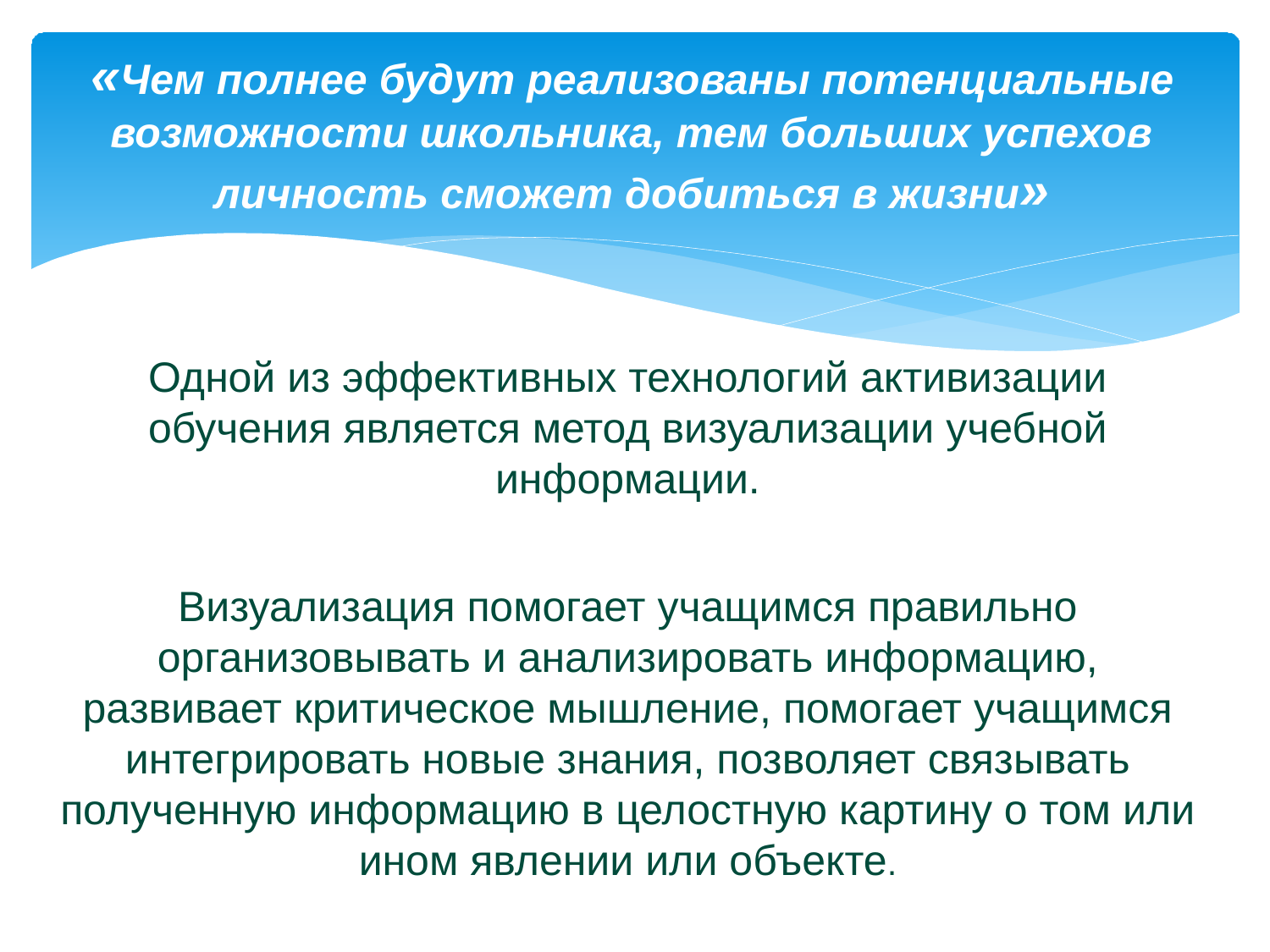

«Чем полнее будут реализованы потенциальные возможности школьника, тем больших успехов личность сможет добиться в жизни»
Одной из эффективных технологий активизации обучения является метод визуализации учебной информации.

Визуализация помогает учащимся правильно организовывать и анализировать информацию, развивает критическое мышление, помогает учащимся интегрировать новые знания, позволяет связывать полученную информацию в целостную картину о том или ином явлении или объекте.